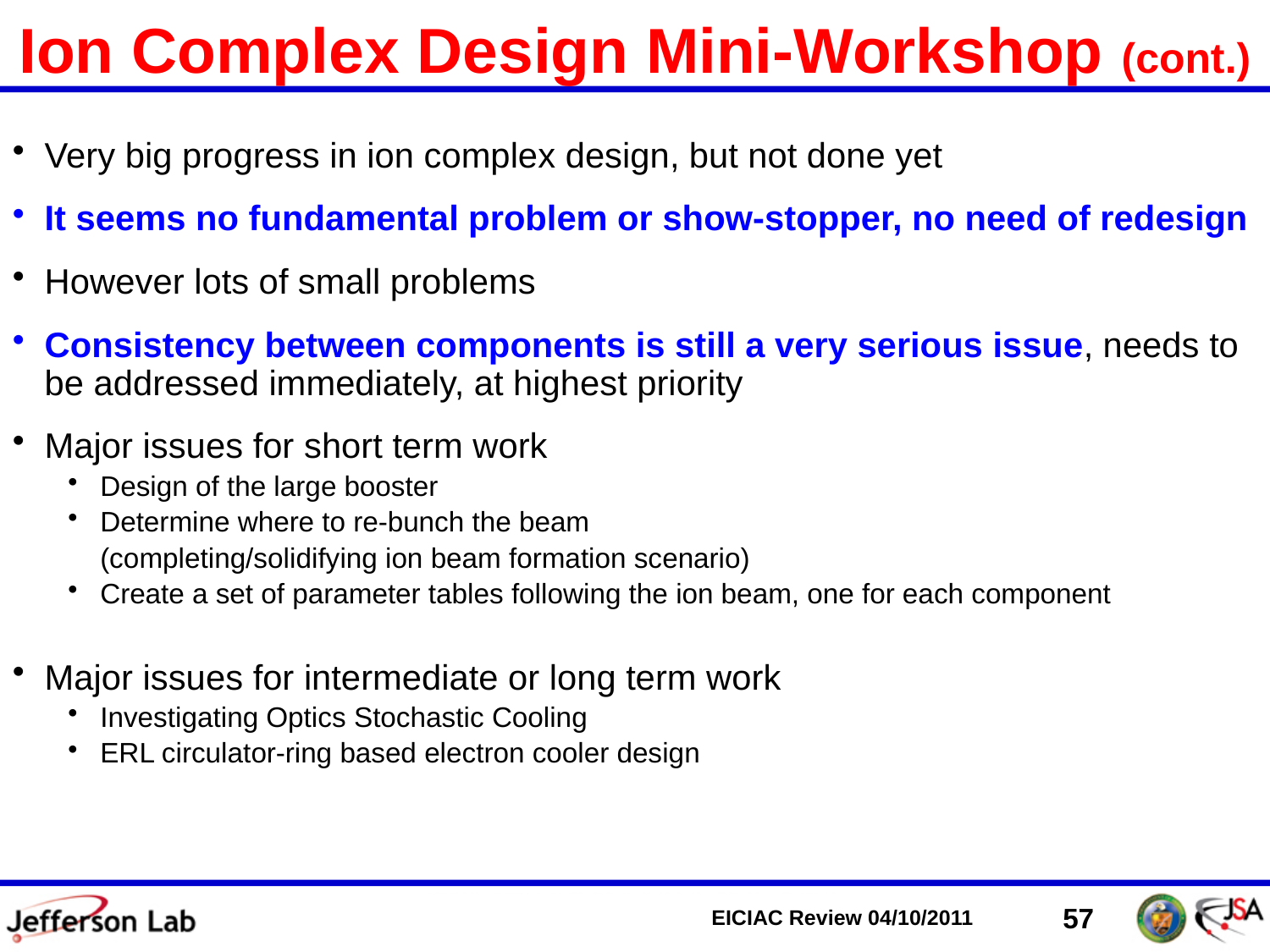

# Ion Complex Design Mini-Workshop (cont.)
Very big progress in ion complex design, but not done yet

It seems no fundamental problem or show-stopper, no need of redesign

However lots of small problems

Consistency between components is still a very serious issue, needs to be addressed immediately, at highest priority

Major issues for short term work
Design of the large booster
Determine where to re-bunch the beam
	(completing/solidifying ion beam formation scenario)
Create a set of parameter tables following the ion beam, one for each component

Major issues for intermediate or long term work
Investigating Optics Stochastic Cooling
ERL circulator-ring based electron cooler design